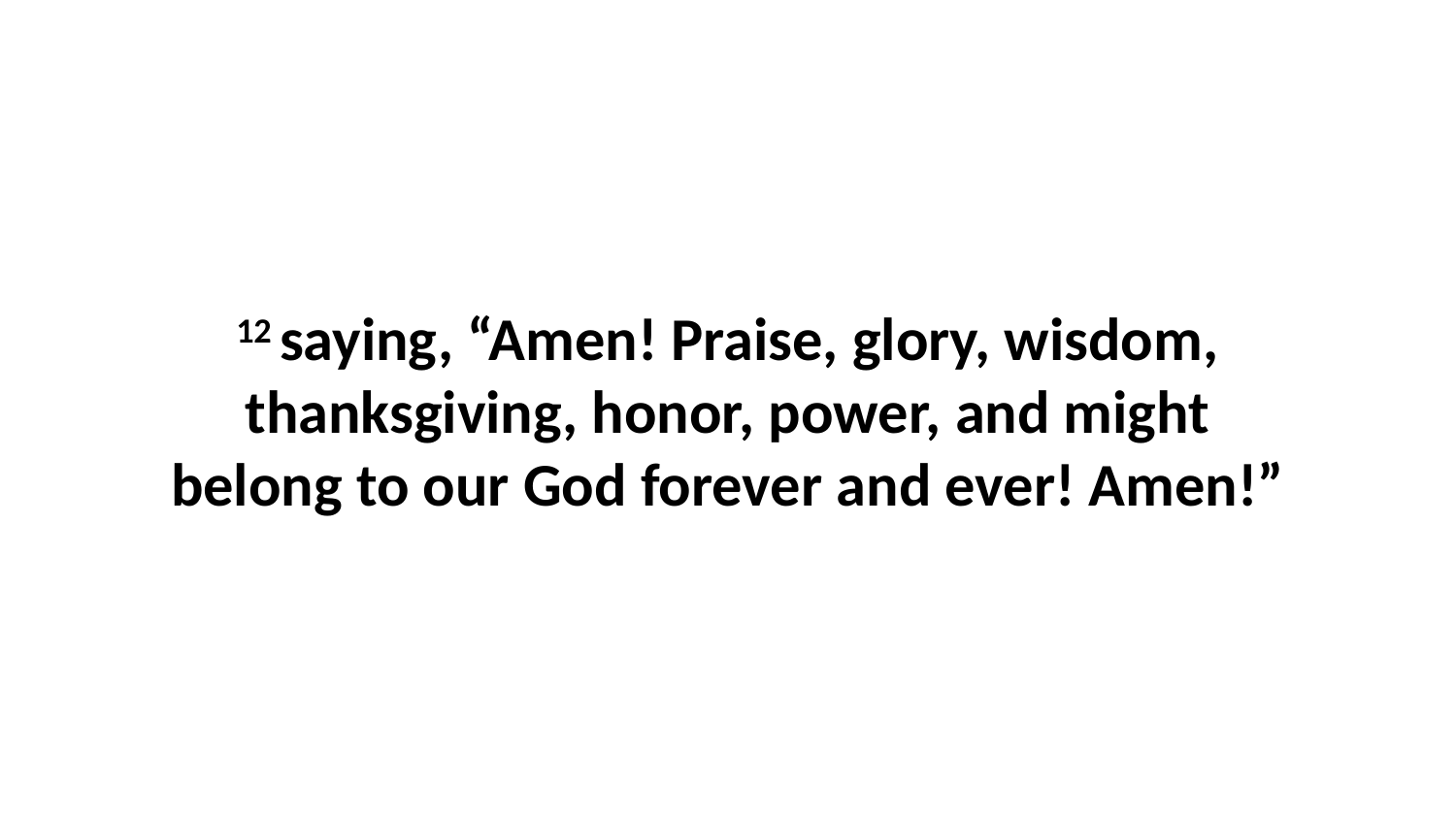

12 saying, “Amen! Praise, glory, wisdom, thanksgiving, honor, power, and might belong to our God forever and ever! Amen!”